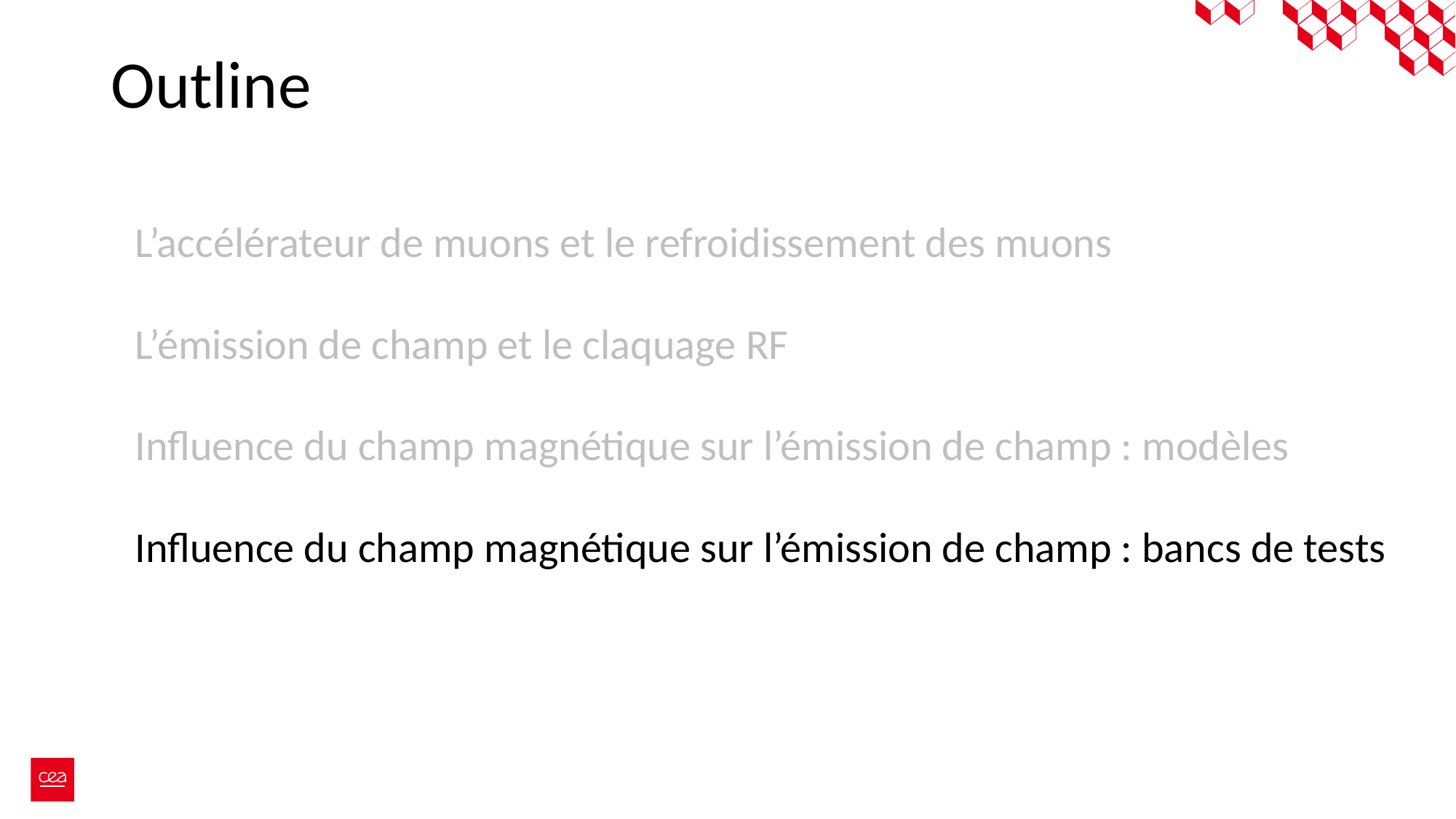

# Outline
L’accélérateur de muons et le refroidissement des muons

L’émission de champ et le claquage RF

Influence du champ magnétique sur l’émission de champ : modèles

Influence du champ magnétique sur l’émission de champ : bancs de tests